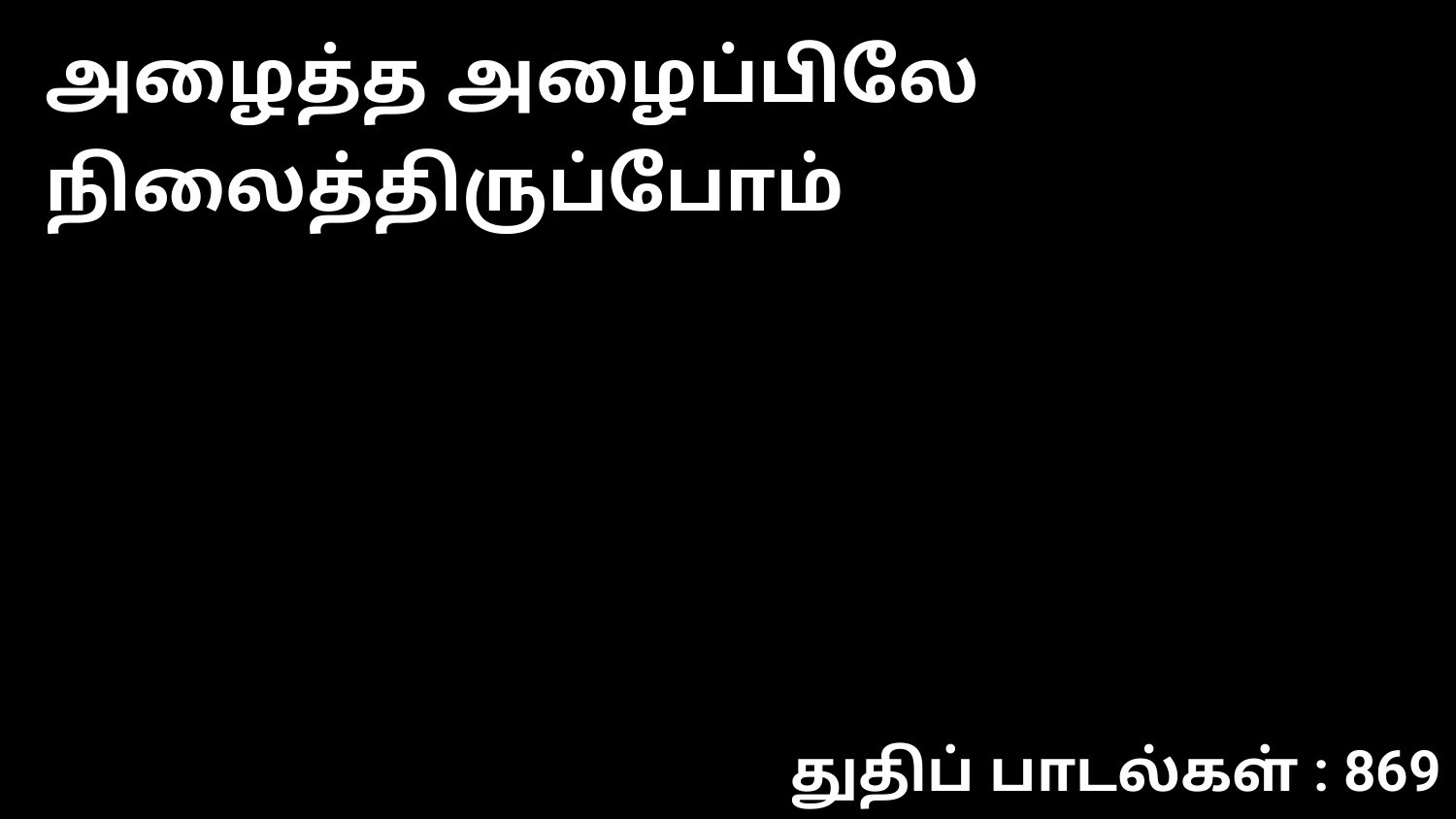

அழைத்த அழைப்பிலே நிலைத்திருப்போம்
துதிப் பாடல்கள் : 869